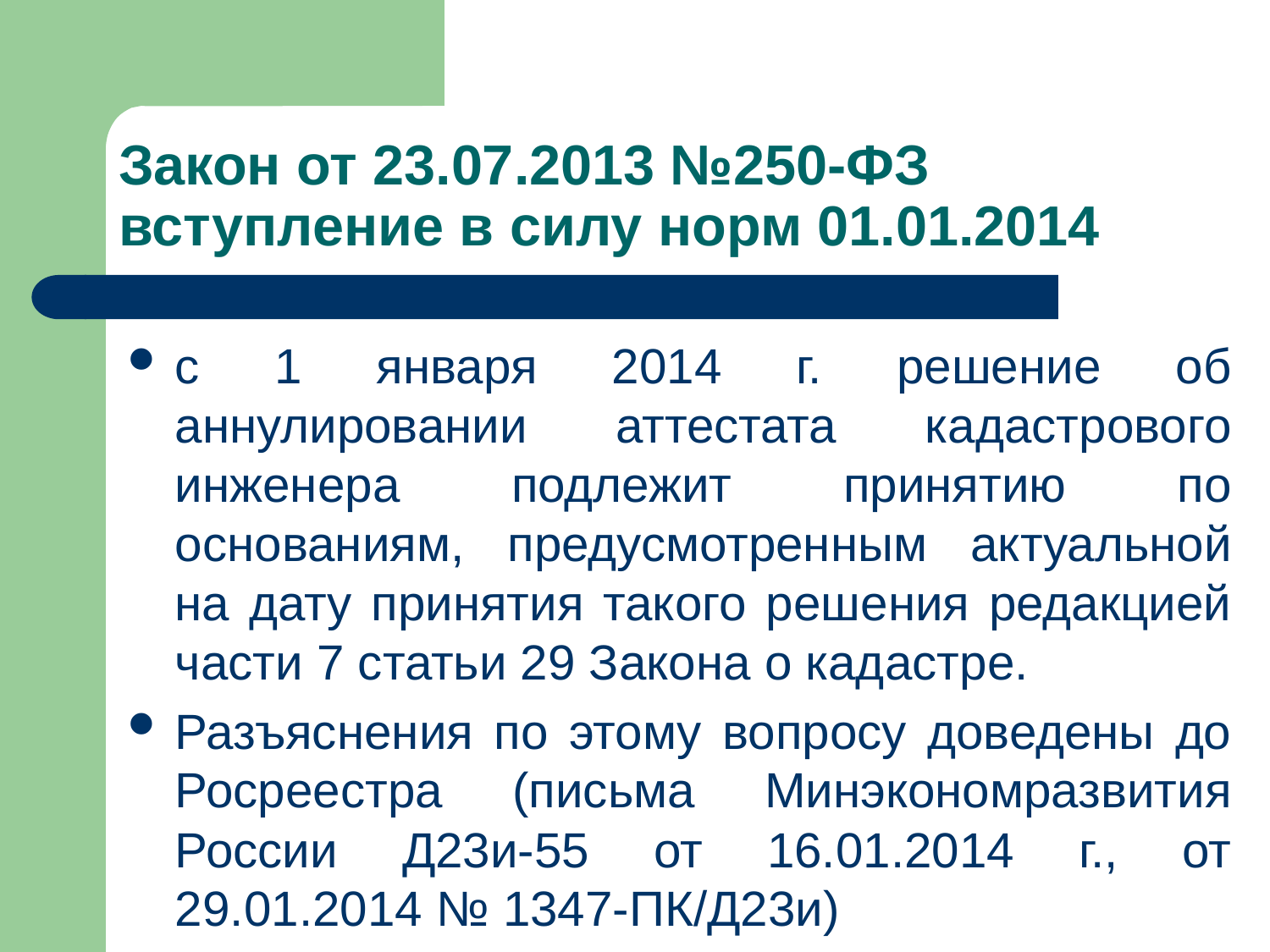

# Закон от 23.07.2013 №250-ФЗ вступление в силу норм 01.01.2014
с 1 января 2014 г. решение об аннулировании аттестата кадастрового инженера подлежит принятию по основаниям, предусмотренным актуальной на дату принятия такого решения редакцией части 7 статьи 29 Закона о кадастре.
Разъяснения по этому вопросу доведены до Росреестра (письма Минэкономразвития России Д23и-55 от 16.01.2014 г., от 29.01.2014 № 1347-ПК/Д23и)